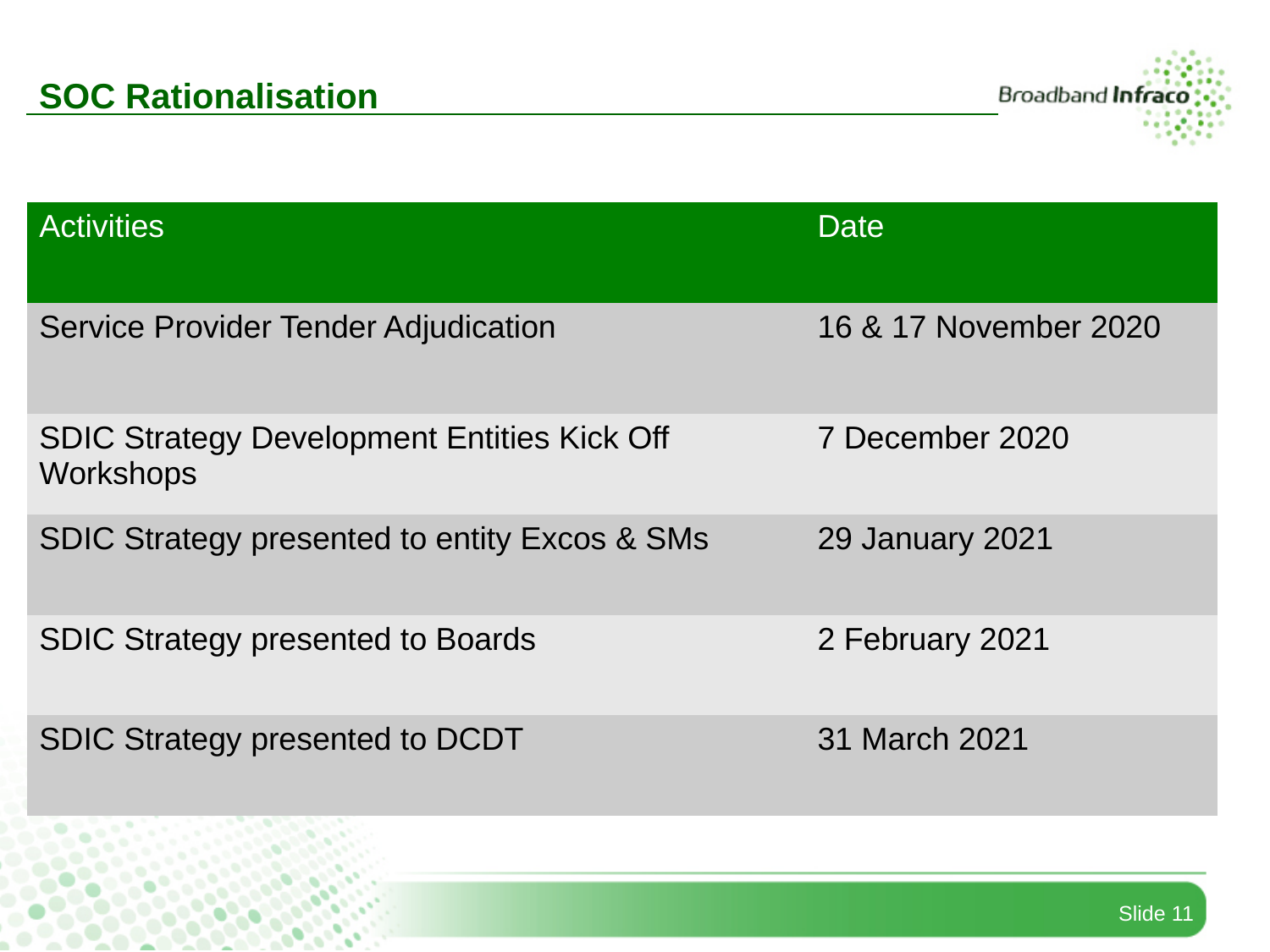

SOC Rationalisation
| Activities | Date |
| --- | --- |
| Service Provider Tender Adjudication | 16 & 17 November 2020 |
| SDIC Strategy Development Entities Kick Off Workshops | 7 December 2020 |
| SDIC Strategy presented to entity Excos & SMs | 29 January 2021 |
| SDIC Strategy presented to Boards | 2 February 2021 |
| SDIC Strategy presented to DCDT | 31 March 2021 |
Slide 11